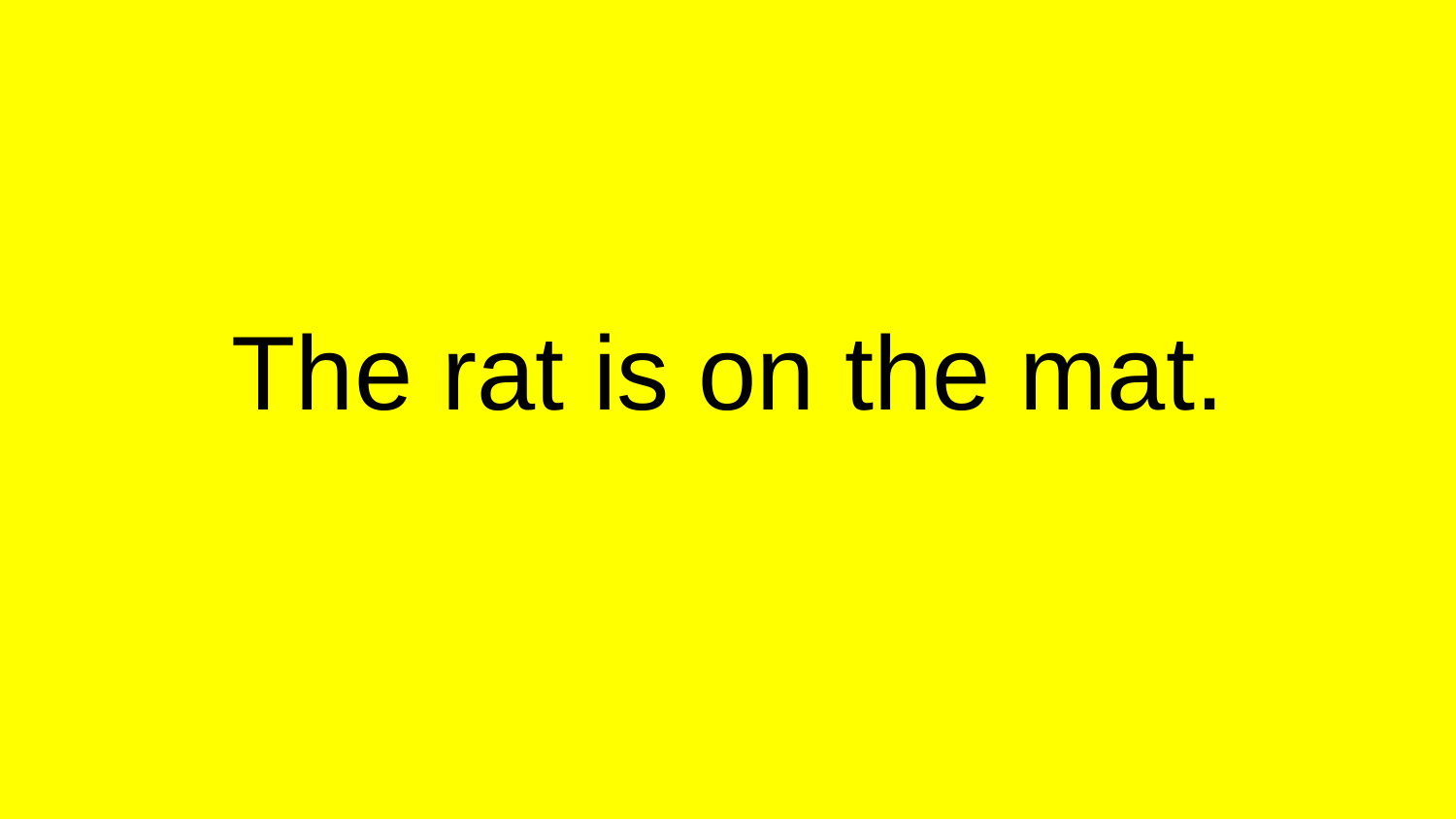

# The rat is on the mat.